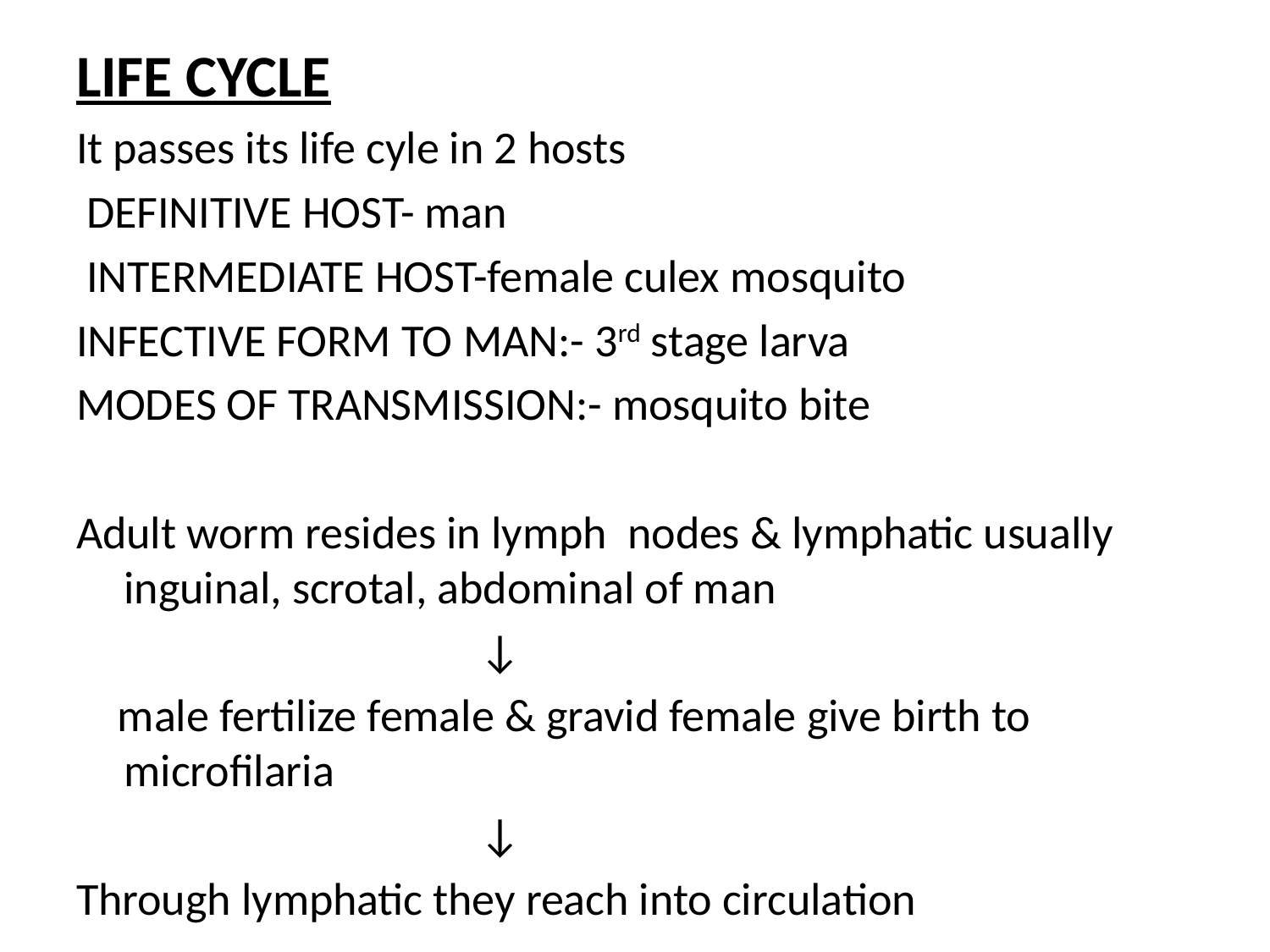

LIFE CYCLE
It passes its life cyle in 2 hosts
 DEFINITIVE HOST- man
 INTERMEDIATE HOST-female culex mosquito
INFECTIVE FORM TO MAN:- 3rd stage larva
MODES OF TRANSMISSION:- mosquito bite

Adult worm resides in lymph  nodes & lymphatic usually inguinal, scrotal, abdominal of man
                                       ↓
    male fertilize female & gravid female give birth to microfilaria
                                       ↓
Through lymphatic they reach into circulation